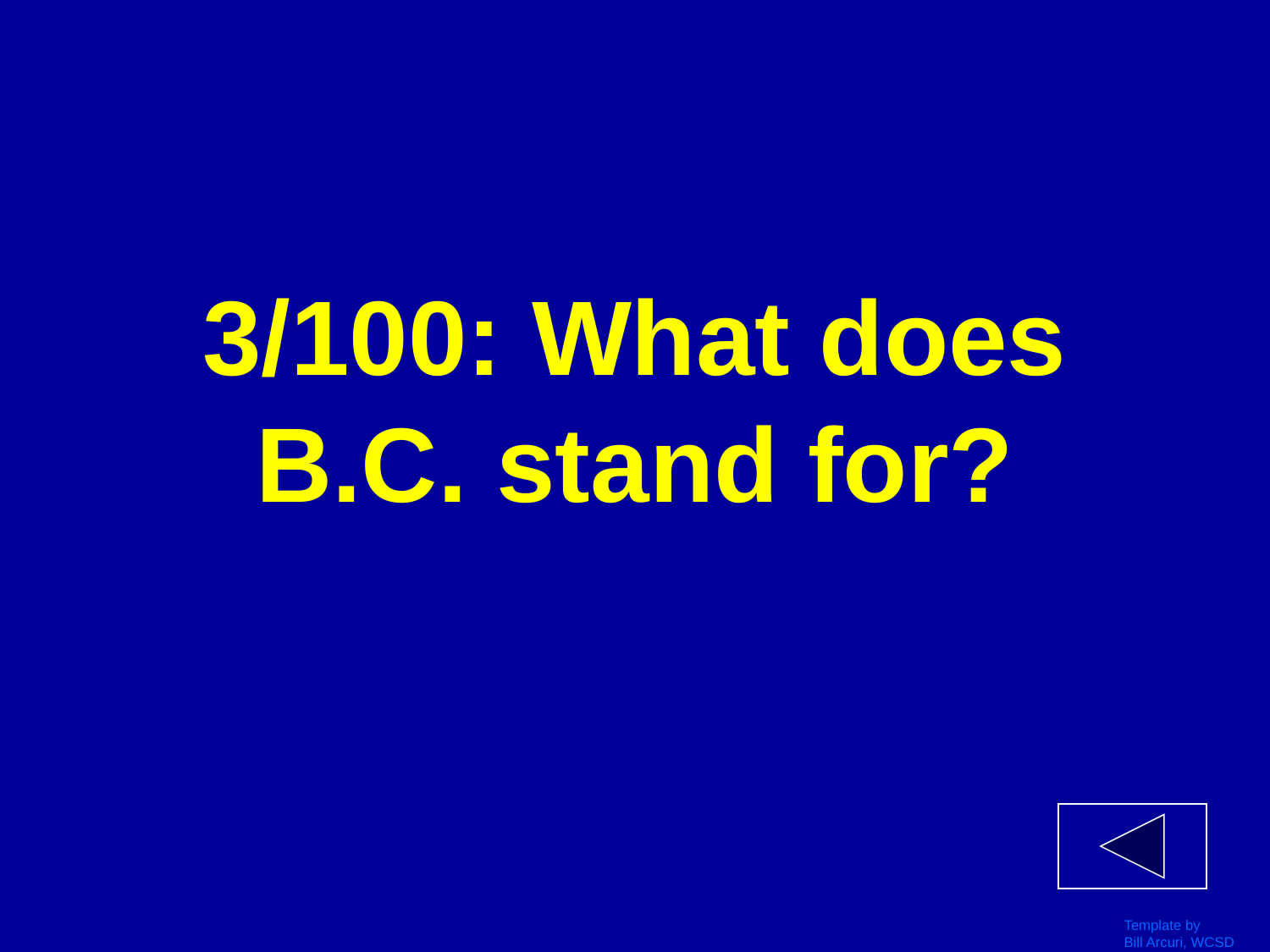

# 3/100: What does B.C. stand for?

Template by
Bill Arcuri, WCSD